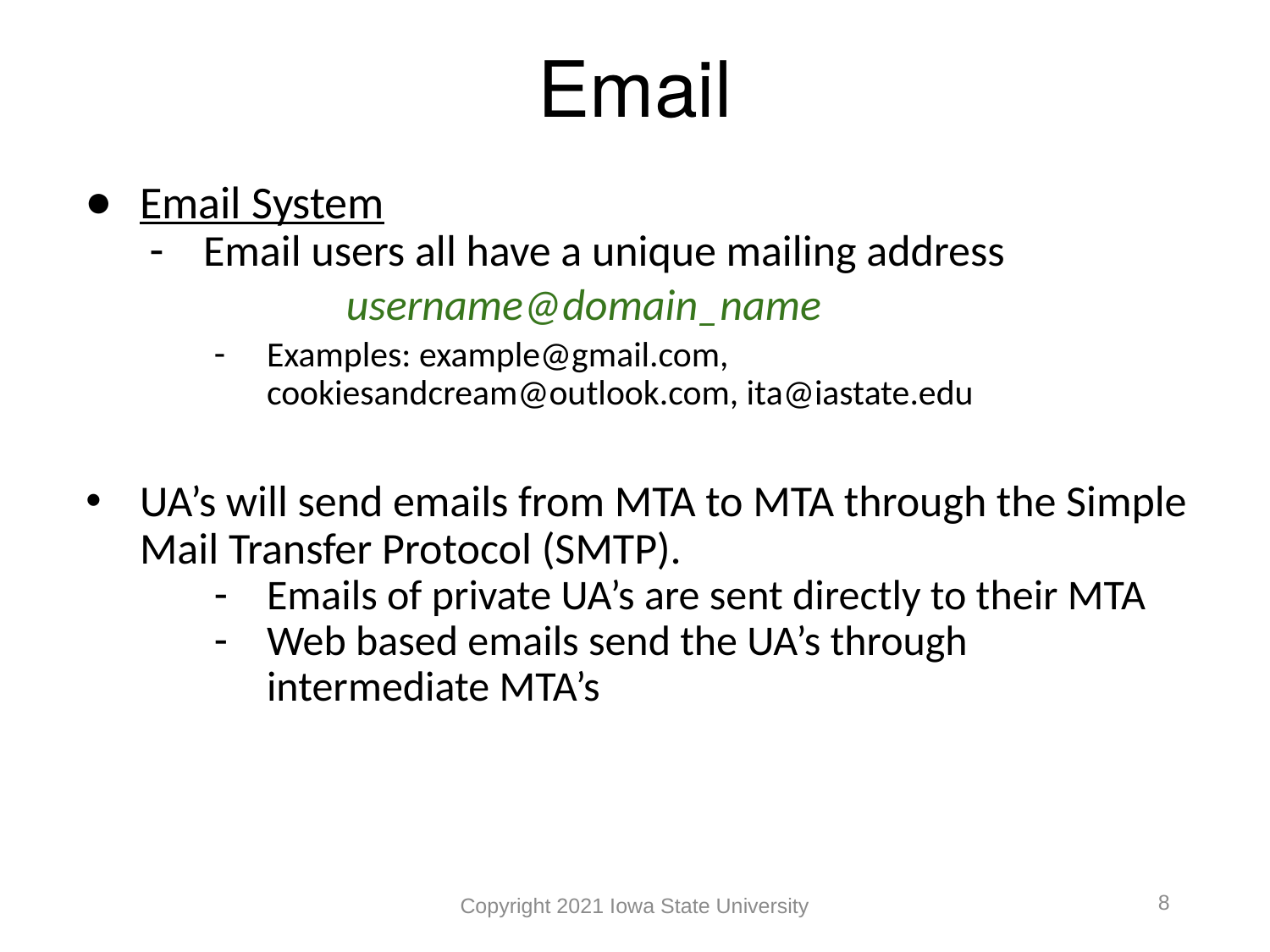

# Email
Email System
Email users all have a unique mailing address
        username@domain_name
Examples: example@gmail.com, cookiesandcream@outlook.com, ita@iastate.edu

UA’s will send emails from MTA to MTA through the Simple Mail Transfer Protocol (SMTP).
Emails of private UA’s are sent directly to their MTA
Web based emails send the UA’s through intermediate MTA’s

8
Copyright 2021 Iowa State University